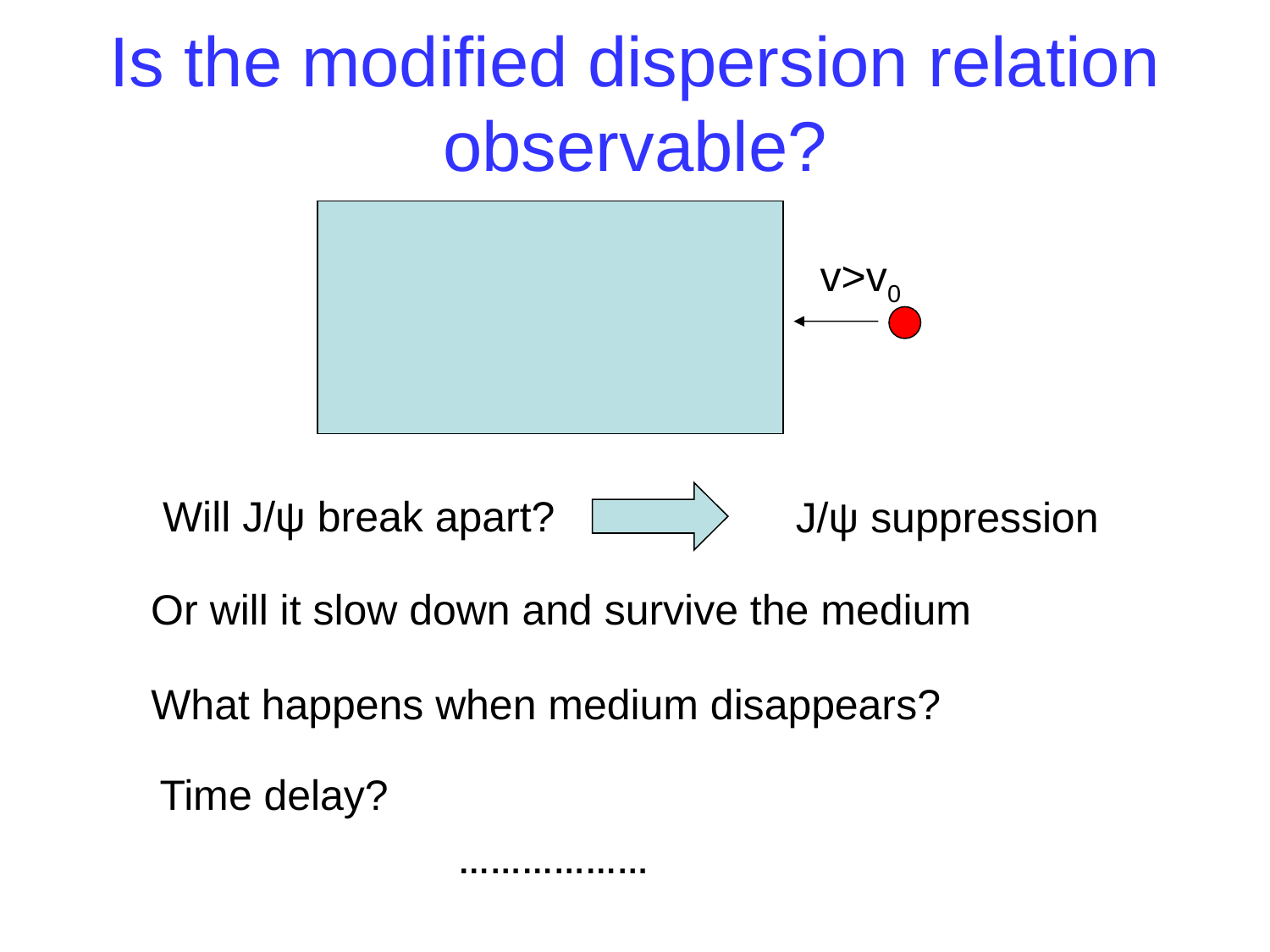

# Is the modified dispersion relation observable?

v>v0

Will J/ψ break apart?
J/ψ suppression
Or will it slow down and survive the medium
What happens when medium disappears?
Time delay?
………………